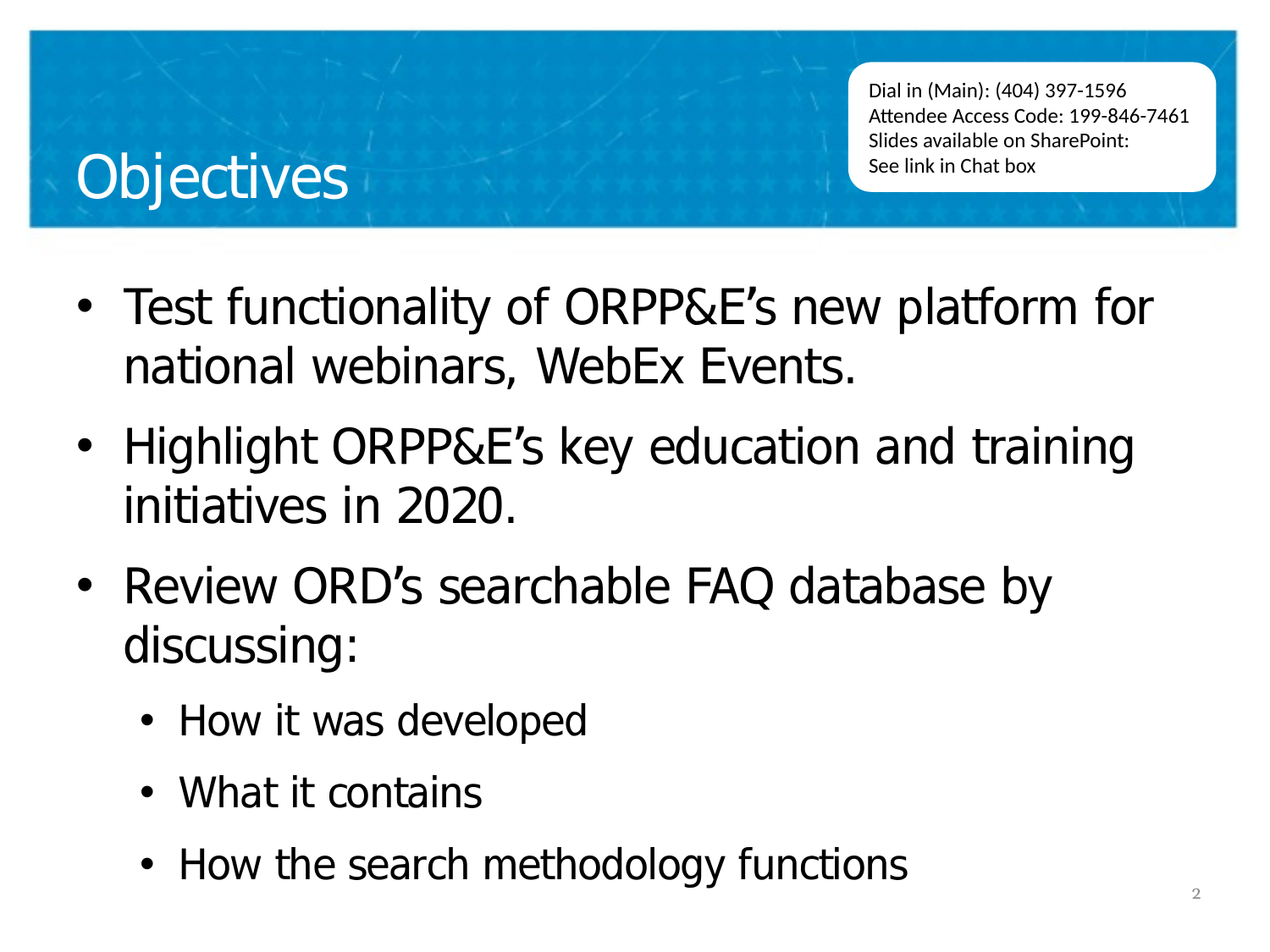

# Objectives
Dial in (Main): (404) 397-1596
Attendee Access Code: 199-846-7461
Slides available on SharePoint:
See link in Chat box
Test functionality of ORPP&E’s new platform for national webinars, WebEx Events.
Highlight ORPP&E’s key education and training initiatives in 2020.
Review ORD’s searchable FAQ database by discussing:
How it was developed
What it contains
How the search methodology functions